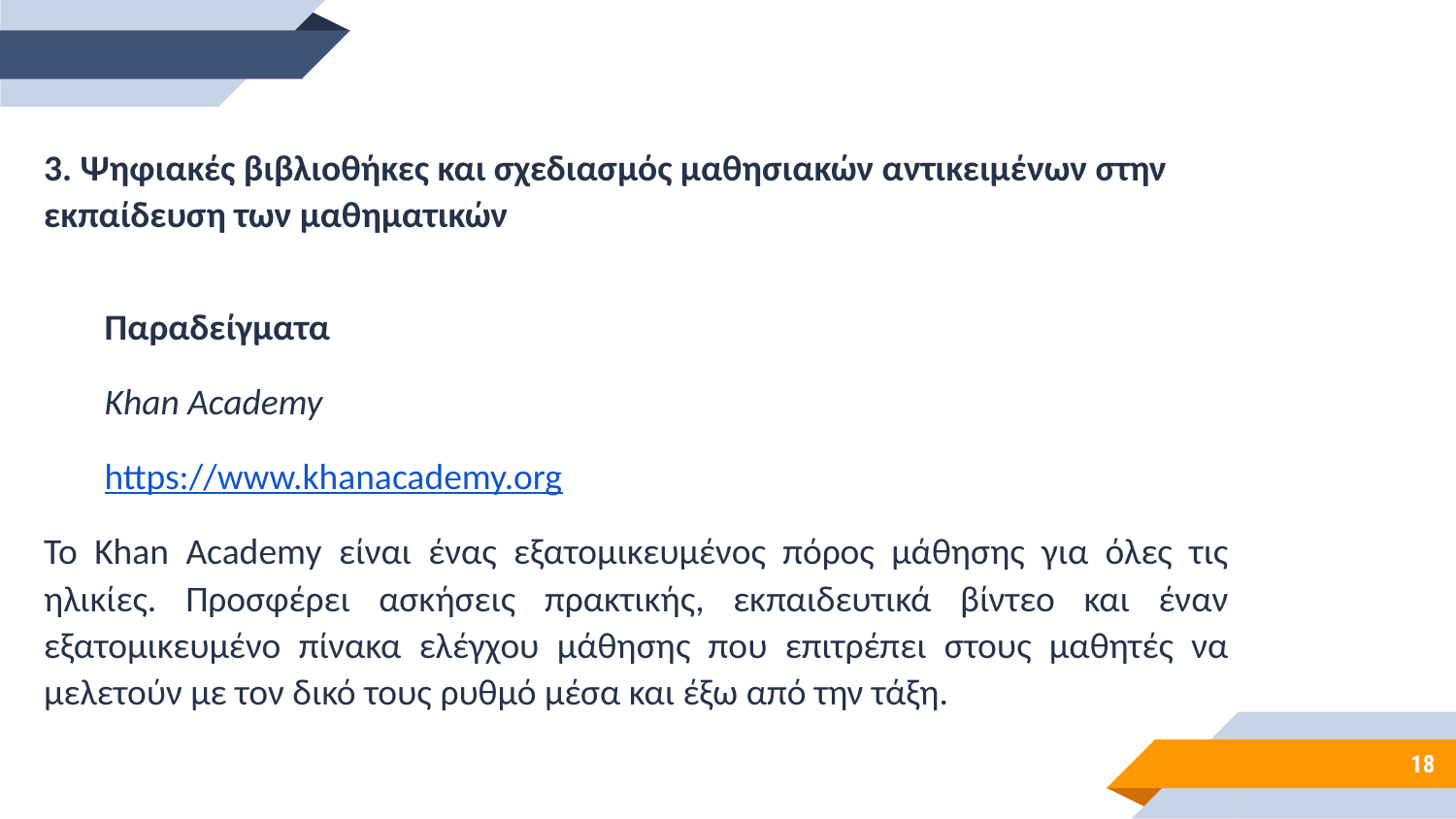

3. Ψηφιακές βιβλιοθήκες και σχεδιασμός μαθησιακών αντικειμένων στην εκπαίδευση των μαθηματικών

Παραδείγματα
Khan Academy
https://www.khanacademy.org
Το Khan Academy είναι ένας εξατομικευμένος πόρος μάθησης για όλες τις ηλικίες. Προσφέρει ασκήσεις πρακτικής, εκπαιδευτικά βίντεο και έναν εξατομικευμένο πίνακα ελέγχου μάθησης που επιτρέπει στους μαθητές να μελετούν με τον δικό τους ρυθμό μέσα και έξω από την τάξη.
18